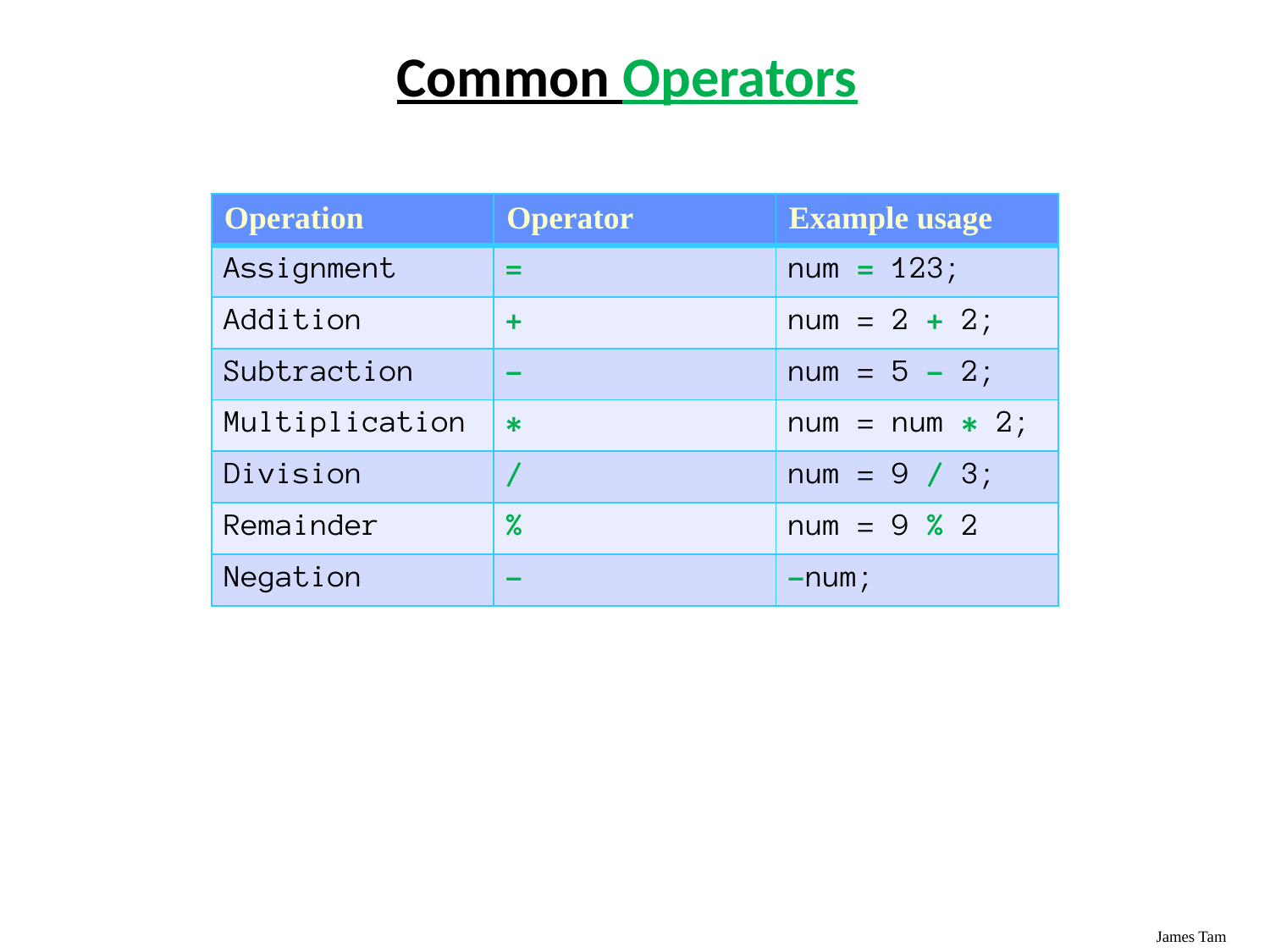

# Common Operators
| Operation | Operator | Example usage |
| --- | --- | --- |
| Assignment | = | num = 123; |
| Addition | + | num = 2 + 2; |
| Subtraction | - | num = 5 – 2; |
| Multiplication | \* | num = num \* 2; |
| Division | / | num = 9 / 3; |
| Remainder | % | num = 9 % 2 |
| Negation | - | -num; |